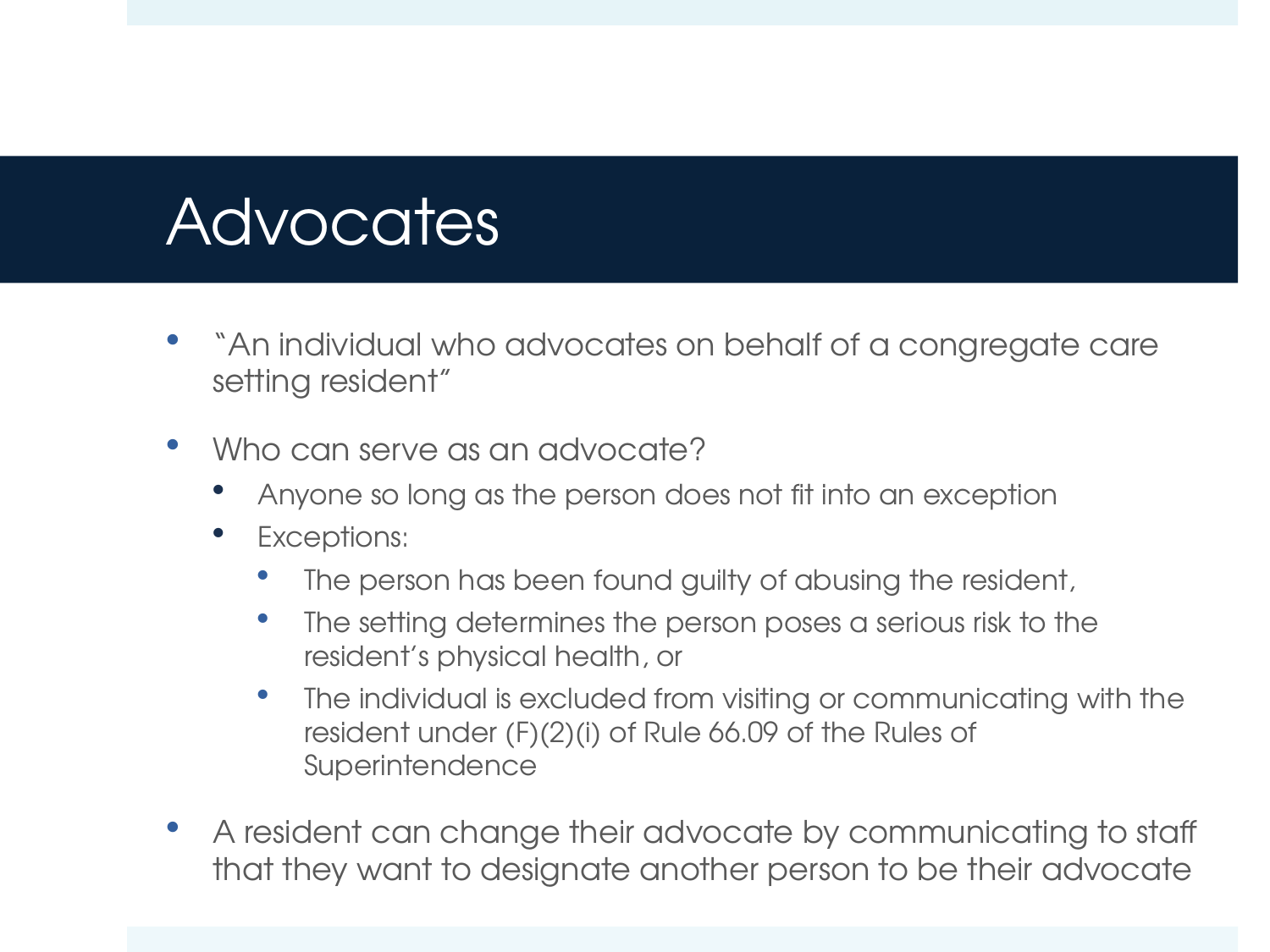

# Advocates
“An individual who advocates on behalf of a congregate care setting resident”
Who can serve as an advocate?
Anyone so long as the person does not fit into an exception
Exceptions:
The person has been found guilty of abusing the resident,
The setting determines the person poses a serious risk to the resident’s physical health, or
The individual is excluded from visiting or communicating with the resident under (F)(2)(i) of Rule 66.09 of the Rules of Superintendence
A resident can change their advocate by communicating to staff that they want to designate another person to be their advocate